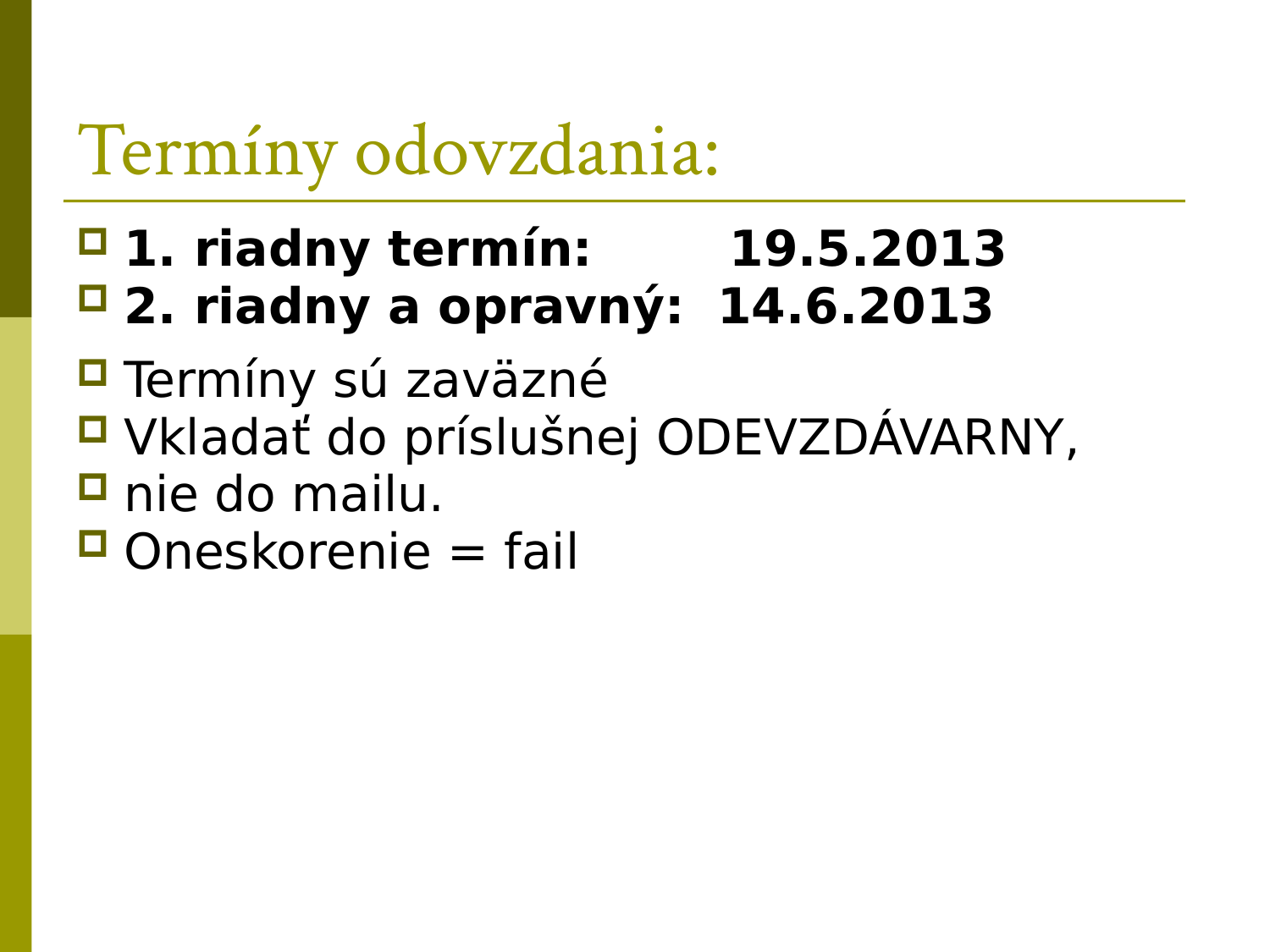

# Termíny odovzdania:
1. riadny termín:        19.5.2013
2. riadny a opravný:  14.6.2013

Termíny sú zaväzné
Vkladať do príslušnej ODEVZDÁVARNY,
nie do mailu.
Oneskorenie = fail